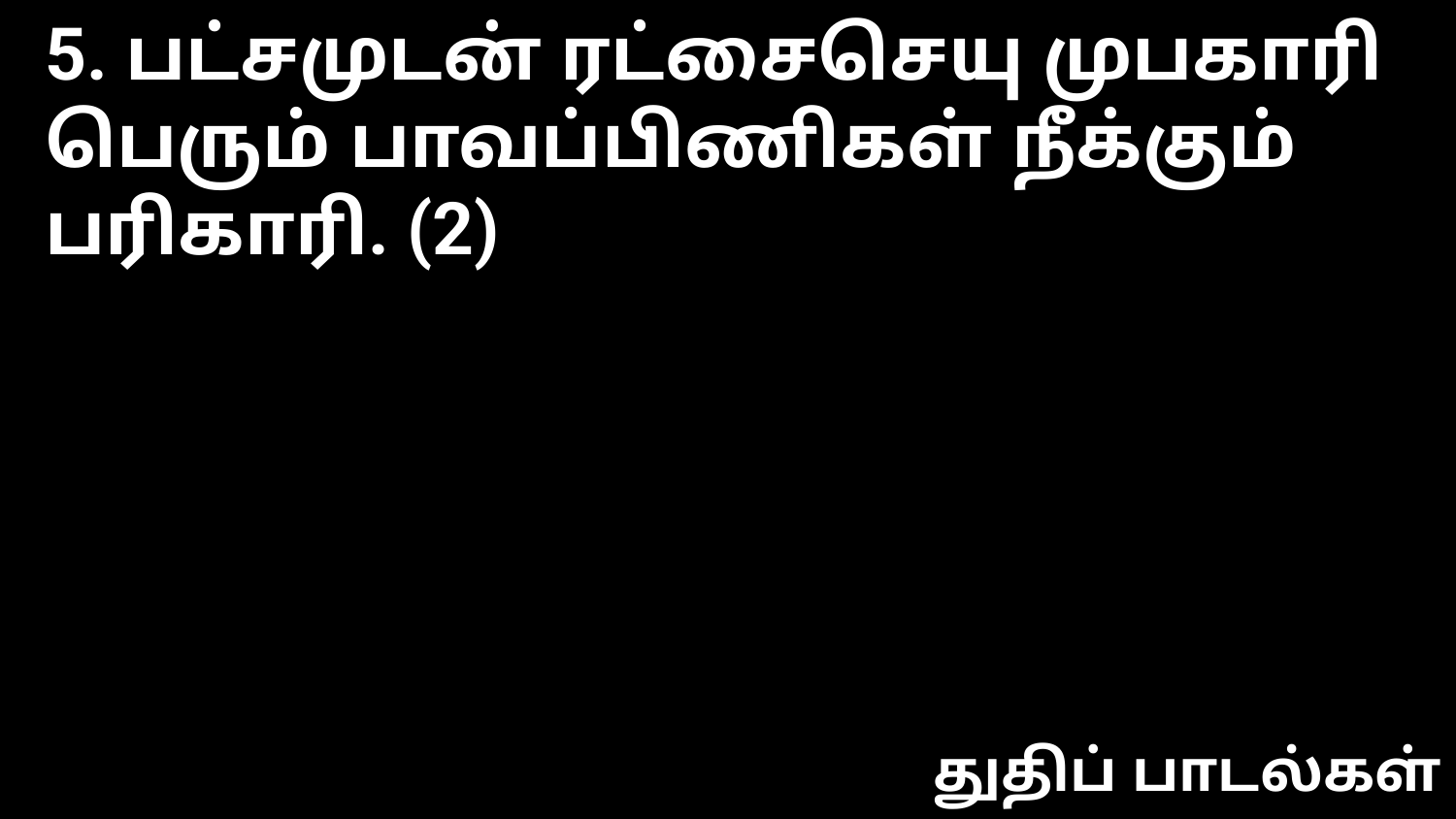

5. பட்சமுடன் ரட்சைசெயு முபகாரி
பெரும் பாவப்பிணிகள் நீக்கும் பரிகாரி. (2)

துதிப் பாடல்கள்